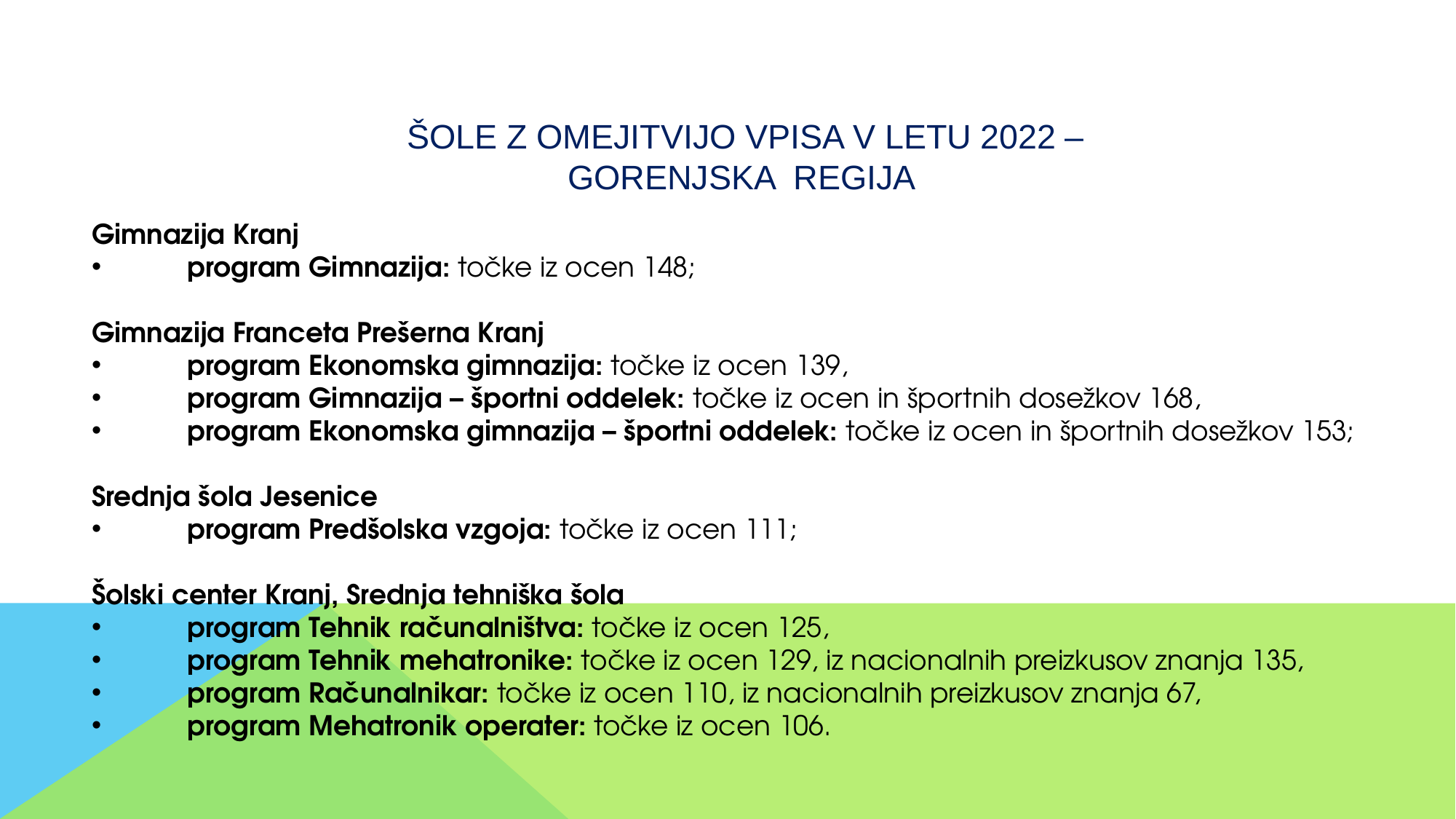

ŠOLE Z OMEJITVIJO VPISA V Letu 2022 –
gorenjska  REGIJA
Gimnazija Kranj
program Gimnazija: točke iz ocen 148;

Gimnazija Franceta Prešerna Kranj
program Ekonomska gimnazija: točke iz ocen 139,
program Gimnazija – športni oddelek: točke iz ocen in športnih dosežkov 168,
program Ekonomska gimnazija – športni oddelek: točke iz ocen in športnih dosežkov 153;

Srednja šola Jesenice
program Predšolska vzgoja: točke iz ocen 111;

Šolski center Kranj, Srednja tehniška šola
program Tehnik računalništva: točke iz ocen 125,
program Tehnik mehatronike: točke iz ocen 129, iz nacionalnih preizkusov znanja 135,
program Računalnikar: točke iz ocen 110, iz nacionalnih preizkusov znanja 67,
program Mehatronik operater: točke iz ocen 106.